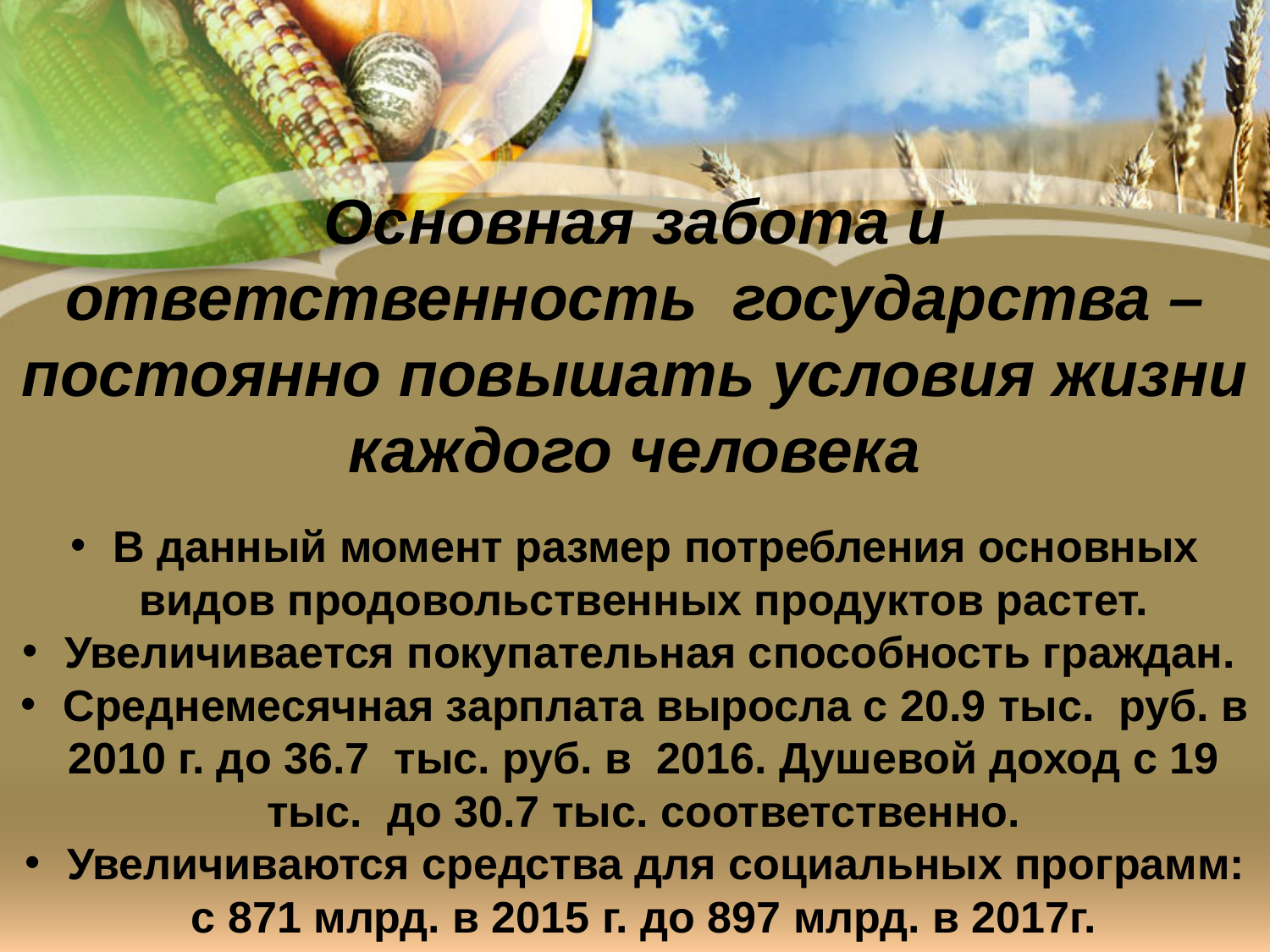

Основная забота и ответственность  государства –постоянно повышать условия жизни каждого человека

 В данный момент размер потребления основных видов продовольственных продуктов растет.
 Увеличивается покупательная способность граждан.
 Среднемесячная зарплата выросла с 20.9 тыс.  руб. в 2010 г. до 36.7  тыс. руб. в  2016. Душевой доход с 19  тыс.  до 30.7 тыс. соответственно.
 Увеличиваются средства для социальных программ: с 871 млрд. в 2015 г. до 897 млрд. в 2017г.